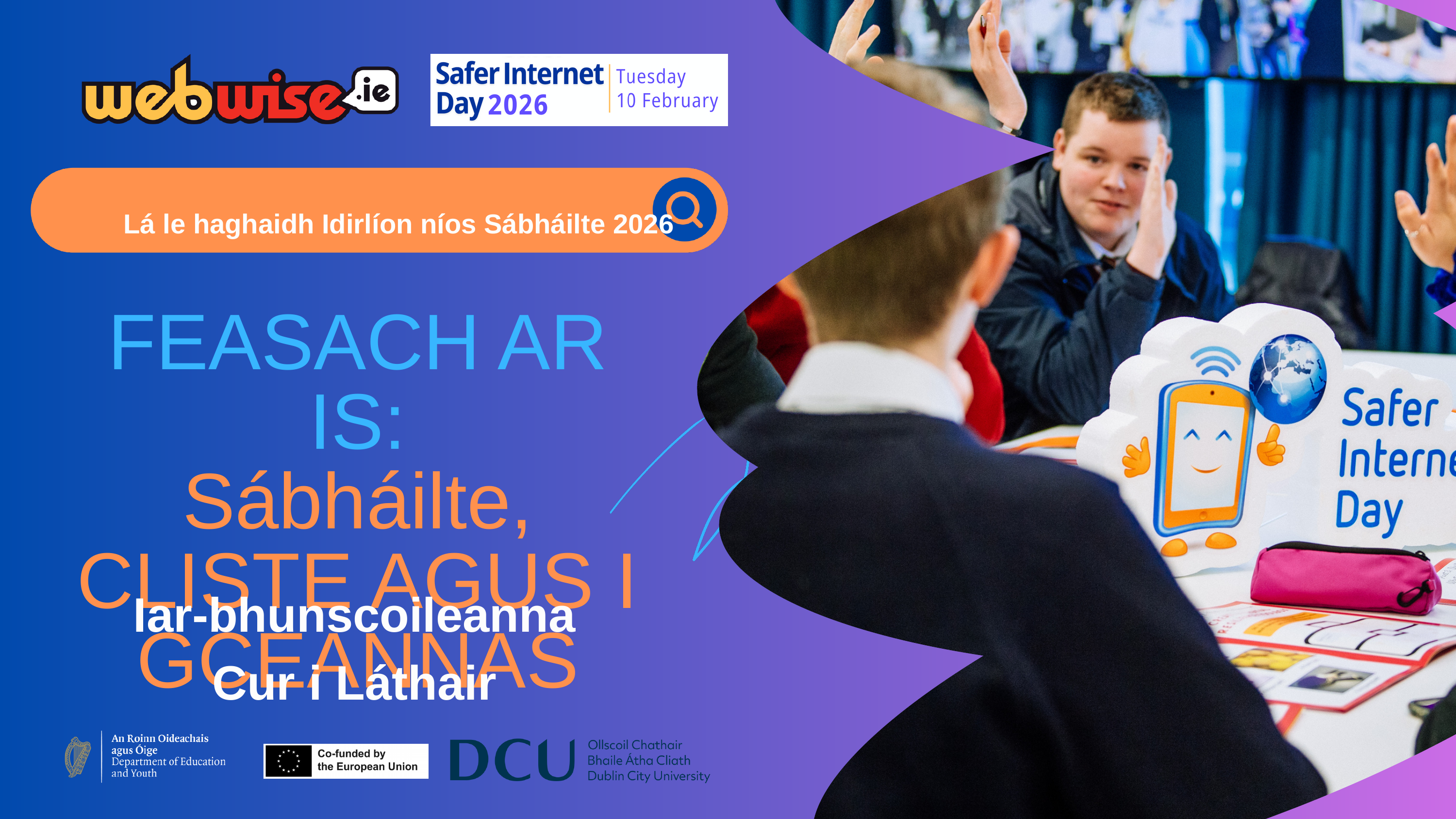

Lá le haghaidh Idirlíon níos Sábháilte 2026
FEASACH AR IS:
Sábháilte, CLISTE AGUS I GCEANNAS

Iar-bhunscoileanna
Cur i Láthair